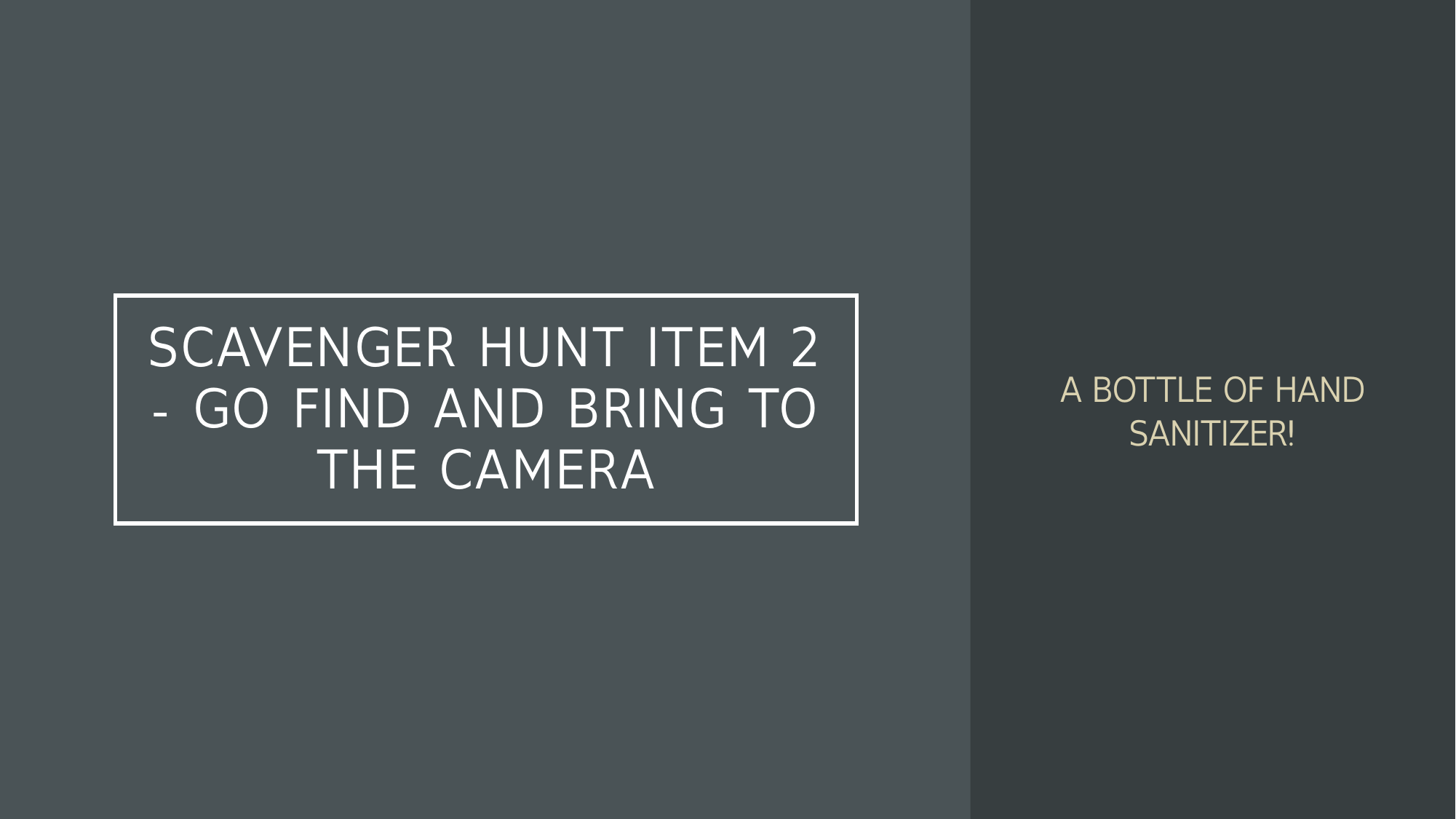

A BOTTLE OF HAND SANITIZER!
# Scavenger hunt item 2 - Go find and bring to the camera